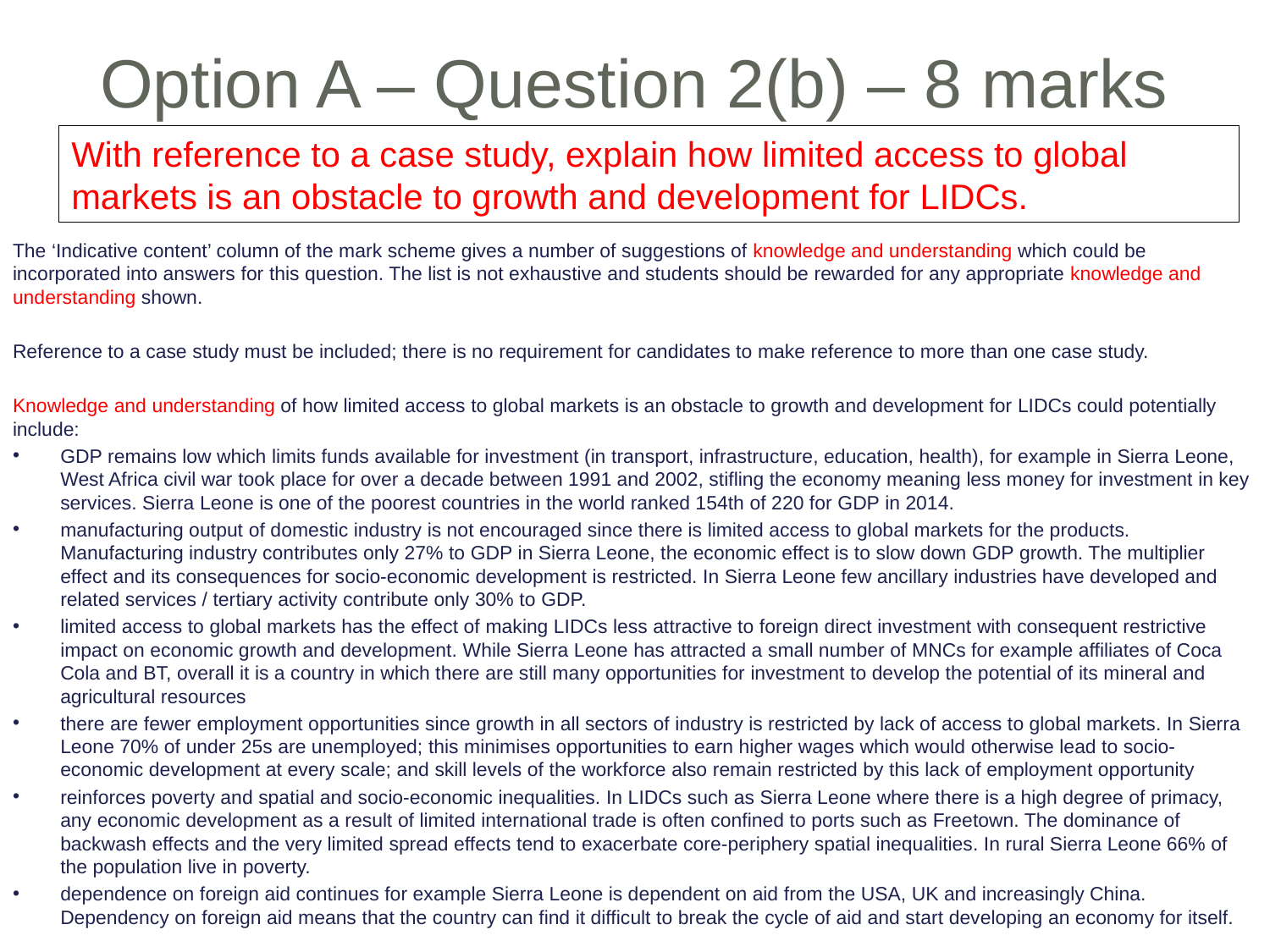

# Option A – Question 2(b) – 8 marks
With reference to a case study, explain how limited access to global markets is an obstacle to growth and development for LIDCs.
The ‘Indicative content’ column of the mark scheme gives a number of suggestions of knowledge and understanding which could be incorporated into answers for this question. The list is not exhaustive and students should be rewarded for any appropriate knowledge and understanding shown.

Reference to a case study must be included; there is no requirement for candidates to make reference to more than one case study.

Knowledge and understanding of how limited access to global markets is an obstacle to growth and development for LIDCs could potentially include:
GDP remains low which limits funds available for investment (in transport, infrastructure, education, health), for example in Sierra Leone, West Africa civil war took place for over a decade between 1991 and 2002, stifling the economy meaning less money for investment in key services. Sierra Leone is one of the poorest countries in the world ranked 154th of 220 for GDP in 2014.
manufacturing output of domestic industry is not encouraged since there is limited access to global markets for the products. Manufacturing industry contributes only 27% to GDP in Sierra Leone, the economic effect is to slow down GDP growth. The multiplier effect and its consequences for socio-economic development is restricted. In Sierra Leone few ancillary industries have developed and related services / tertiary activity contribute only 30% to GDP.
limited access to global markets has the effect of making LIDCs less attractive to foreign direct investment with consequent restrictive impact on economic growth and development. While Sierra Leone has attracted a small number of MNCs for example affiliates of Coca Cola and BT, overall it is a country in which there are still many opportunities for investment to develop the potential of its mineral and agricultural resources
there are fewer employment opportunities since growth in all sectors of industry is restricted by lack of access to global markets. In Sierra Leone 70% of under 25s are unemployed; this minimises opportunities to earn higher wages which would otherwise lead to socio-economic development at every scale; and skill levels of the workforce also remain restricted by this lack of employment opportunity
reinforces poverty and spatial and socio-economic inequalities. In LIDCs such as Sierra Leone where there is a high degree of primacy, any economic development as a result of limited international trade is often confined to ports such as Freetown. The dominance of backwash effects and the very limited spread effects tend to exacerbate core-periphery spatial inequalities. In rural Sierra Leone 66% of the population live in poverty.
dependence on foreign aid continues for example Sierra Leone is dependent on aid from the USA, UK and increasingly China. Dependency on foreign aid means that the country can find it difficult to break the cycle of aid and start developing an economy for itself.